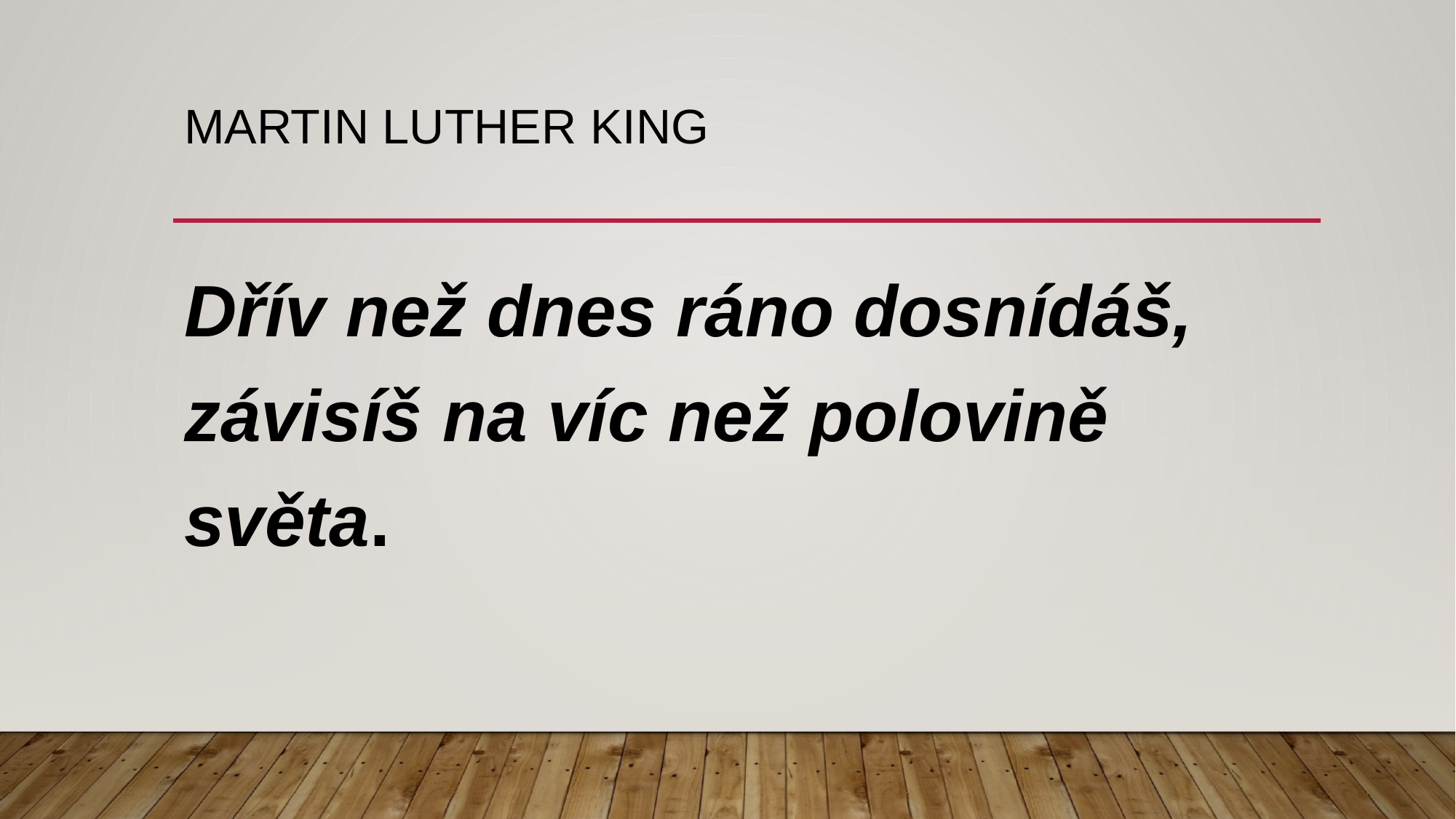

# Martin Luther King
Dřív než dnes ráno dosnídáš, závisíš na víc než polovině světa.